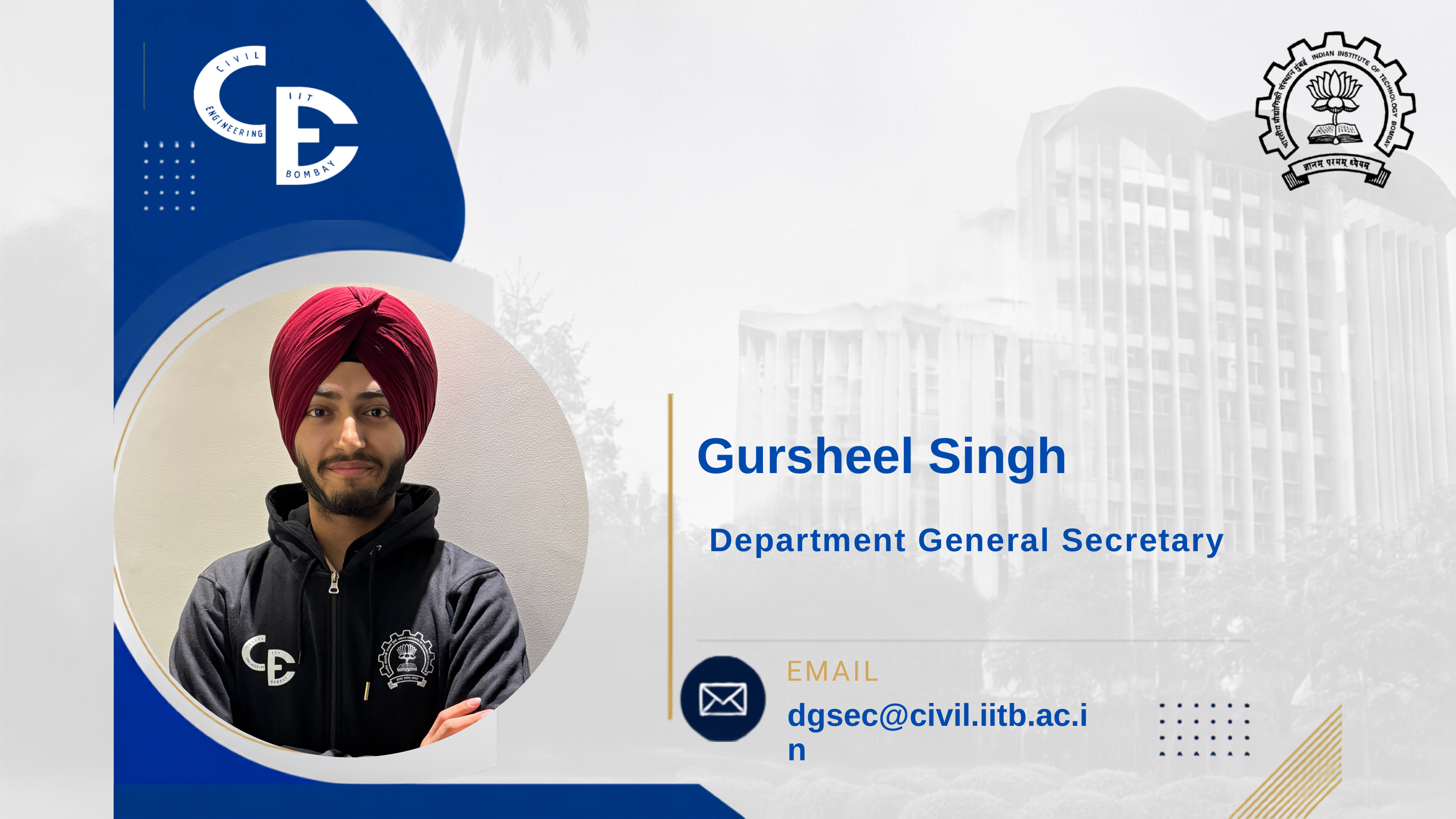

Gursheel Singh

Department General Secretary

EMAIL

dgsec@civil.iitb.ac.in